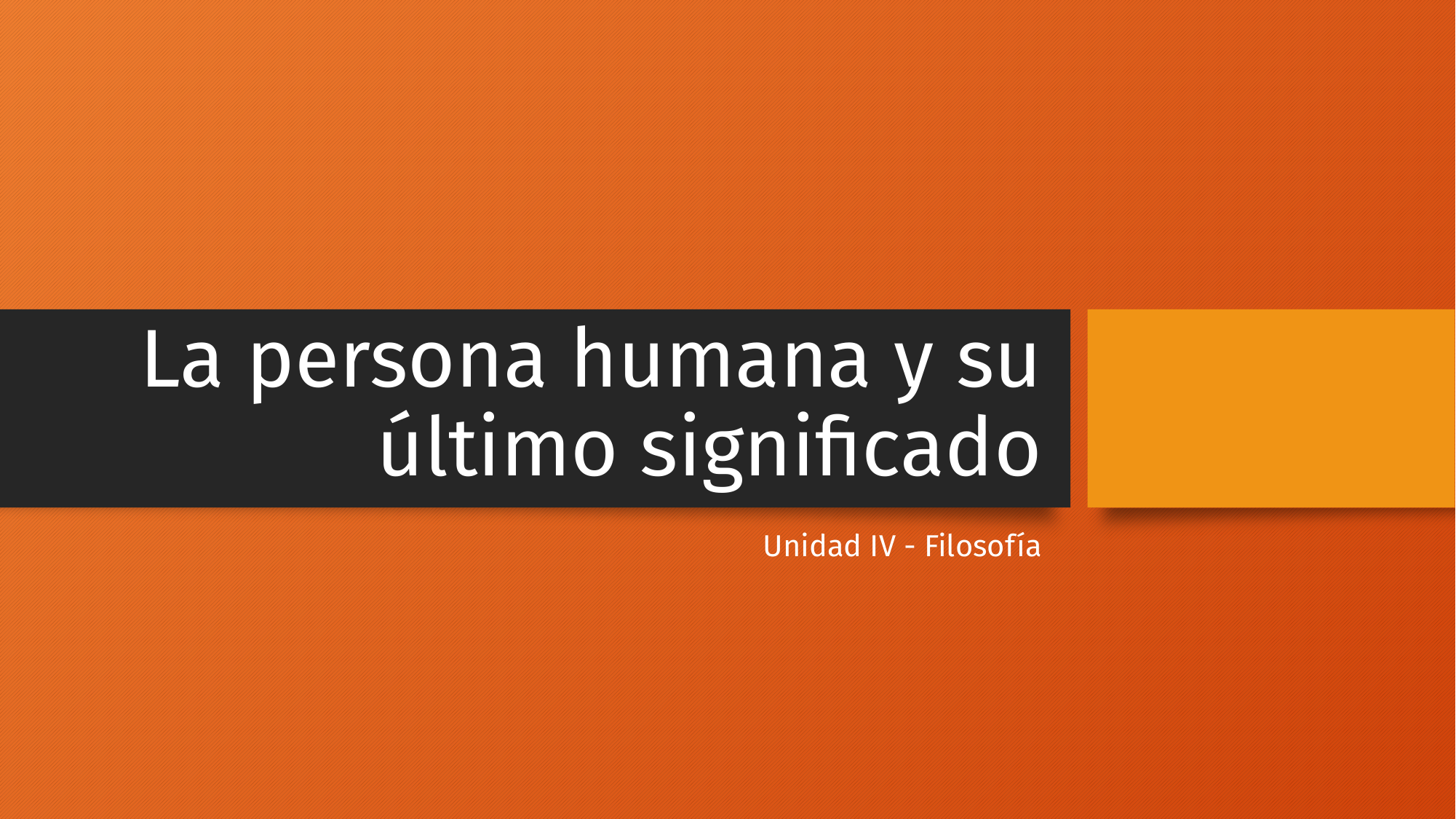

# La persona humana y su último significado
Unidad IV - Filosofía